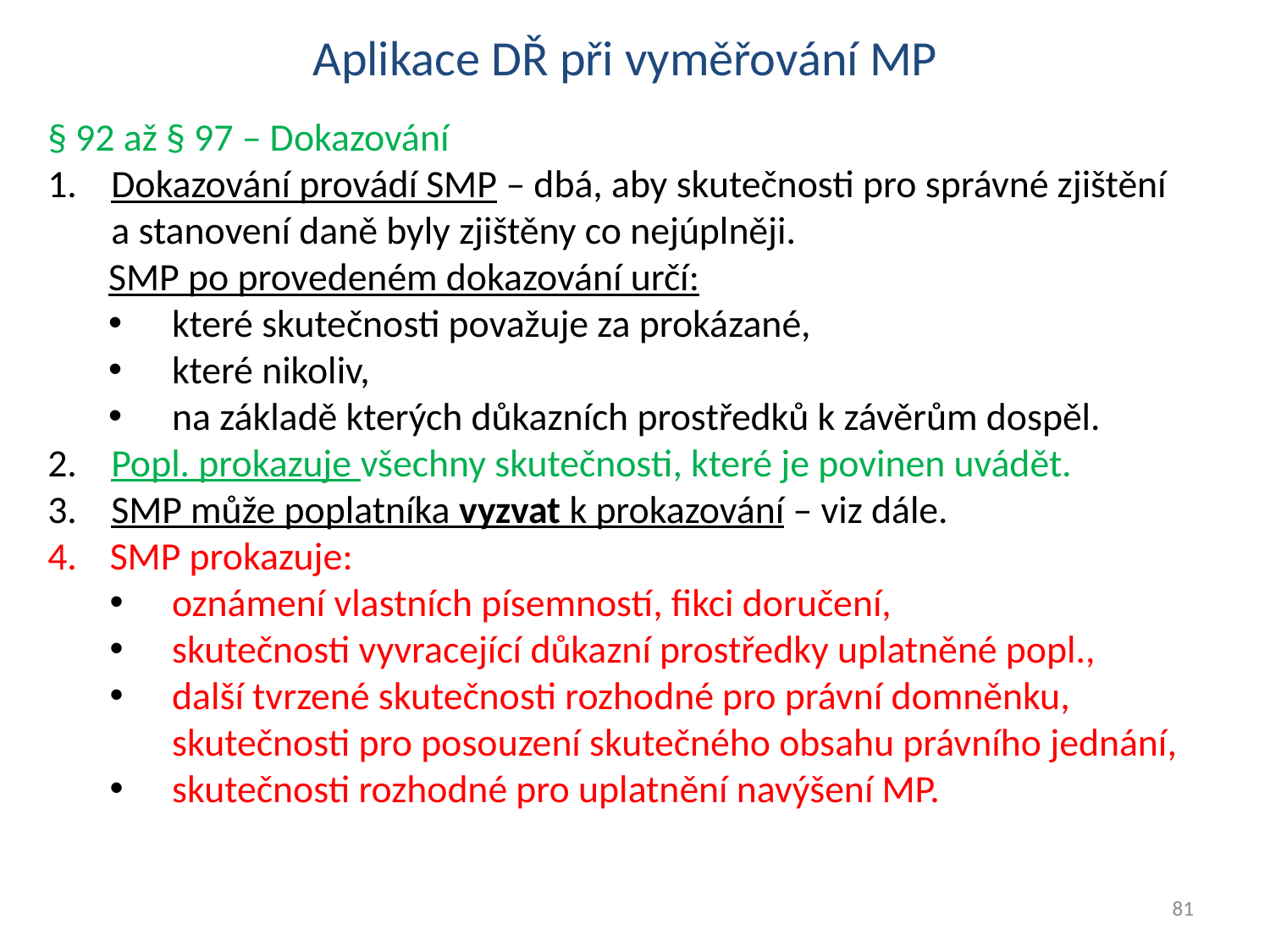

# Aplikace DŘ při vyměřování MP
§ 92 až § 97 – Dokazování
Dokazování provádí SMP – dbá, aby skutečnosti pro správné zjištění
a stanovení daně byly zjištěny co nejúplněji.
SMP po provedeném dokazování určí:
které skutečnosti považuje za prokázané,
které nikoliv,
na základě kterých důkazních prostředků k závěrům dospěl.
Popl. prokazuje všechny skutečnosti, které je povinen uvádět.
SMP může poplatníka vyzvat k prokazování – viz dále.
SMP prokazuje:
oznámení vlastních písemností, fikci doručení,
skutečnosti vyvracející důkazní prostředky uplatněné popl.,
další tvrzené skutečnosti rozhodné pro právní domněnku, skutečnosti pro posouzení skutečného obsahu právního jednání,
skutečnosti rozhodné pro uplatnění navýšení MP.
81